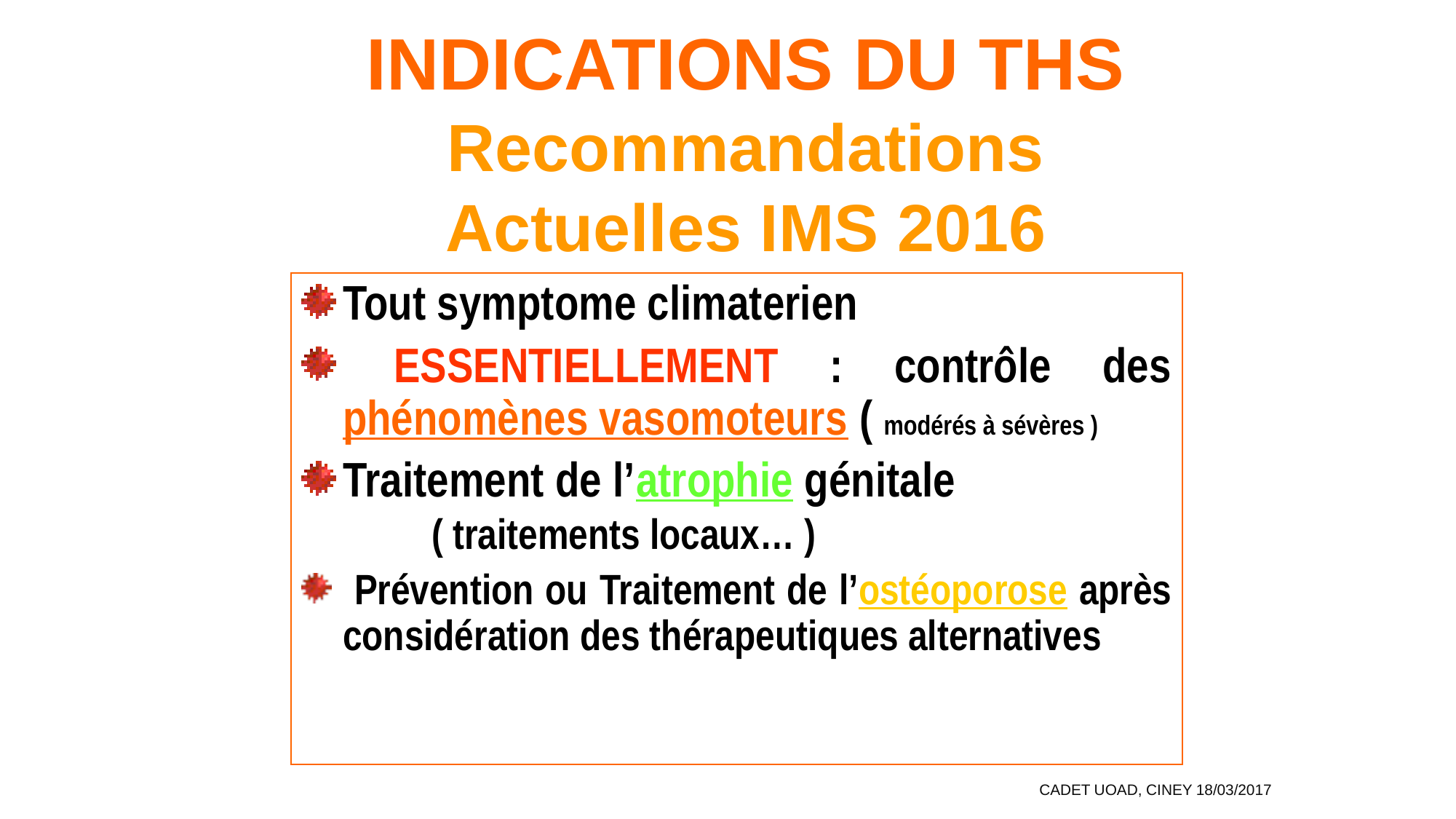

INDICATIONS DU THS
Recommandations Actuelles IMS 2016
Tout symptome climaterien
 ESSENTIELLEMENT : contrôle des phénomènes vasomoteurs ( modérés à sévères )
Traitement de l’atrophie génitale                            ( traitements locaux… )
 Prévention ou Traitement de l’ostéoporose après considération des thérapeutiques alternatives

CADET UOAD, Ciney 18/03/2017